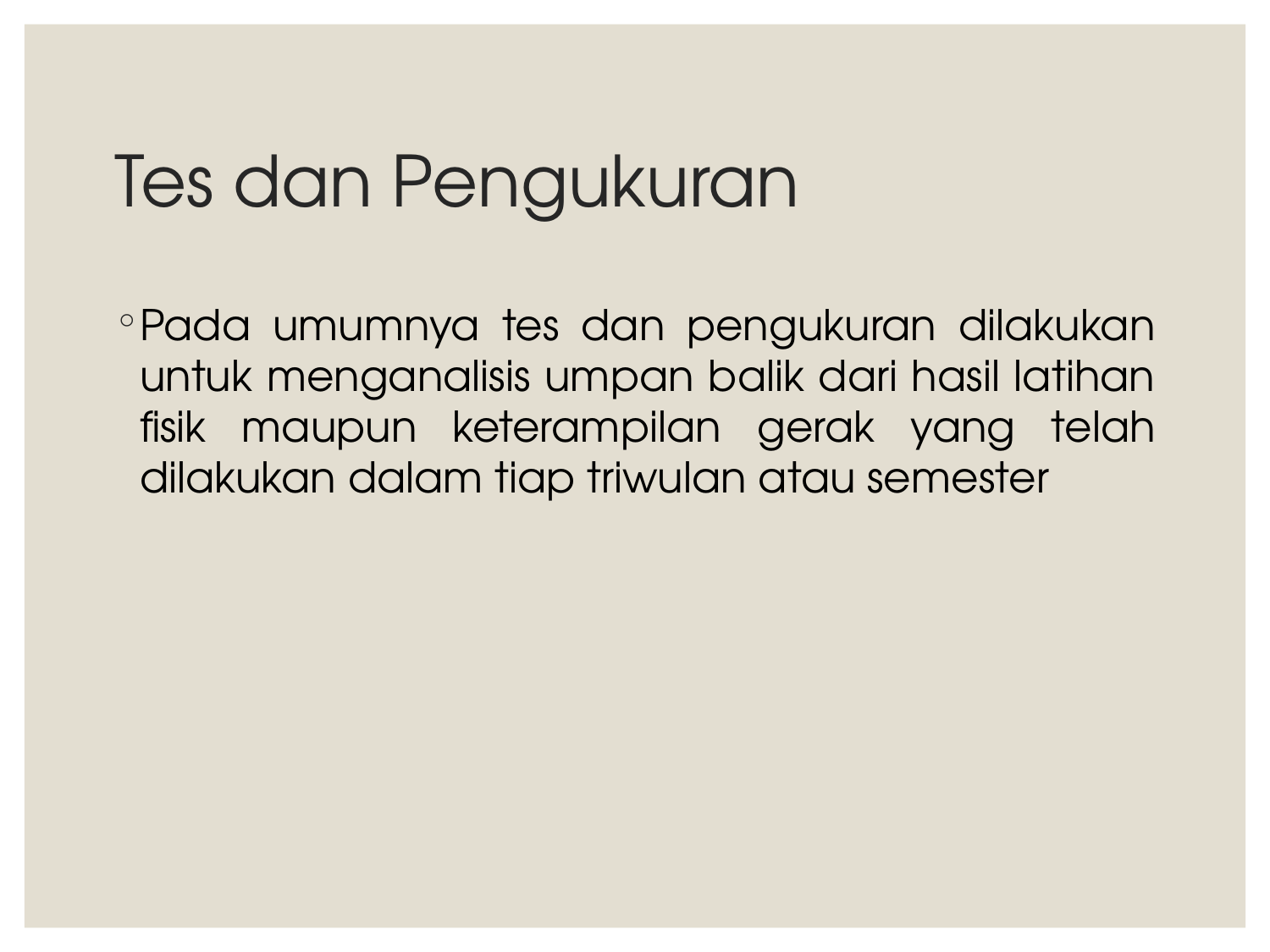

# Tes dan Pengukuran
Pada umumnya tes dan pengukuran dilakukan untuk menganalisis umpan balik dari hasil latihan fisik maupun keterampilan gerak yang telah dilakukan dalam tiap triwulan atau semester